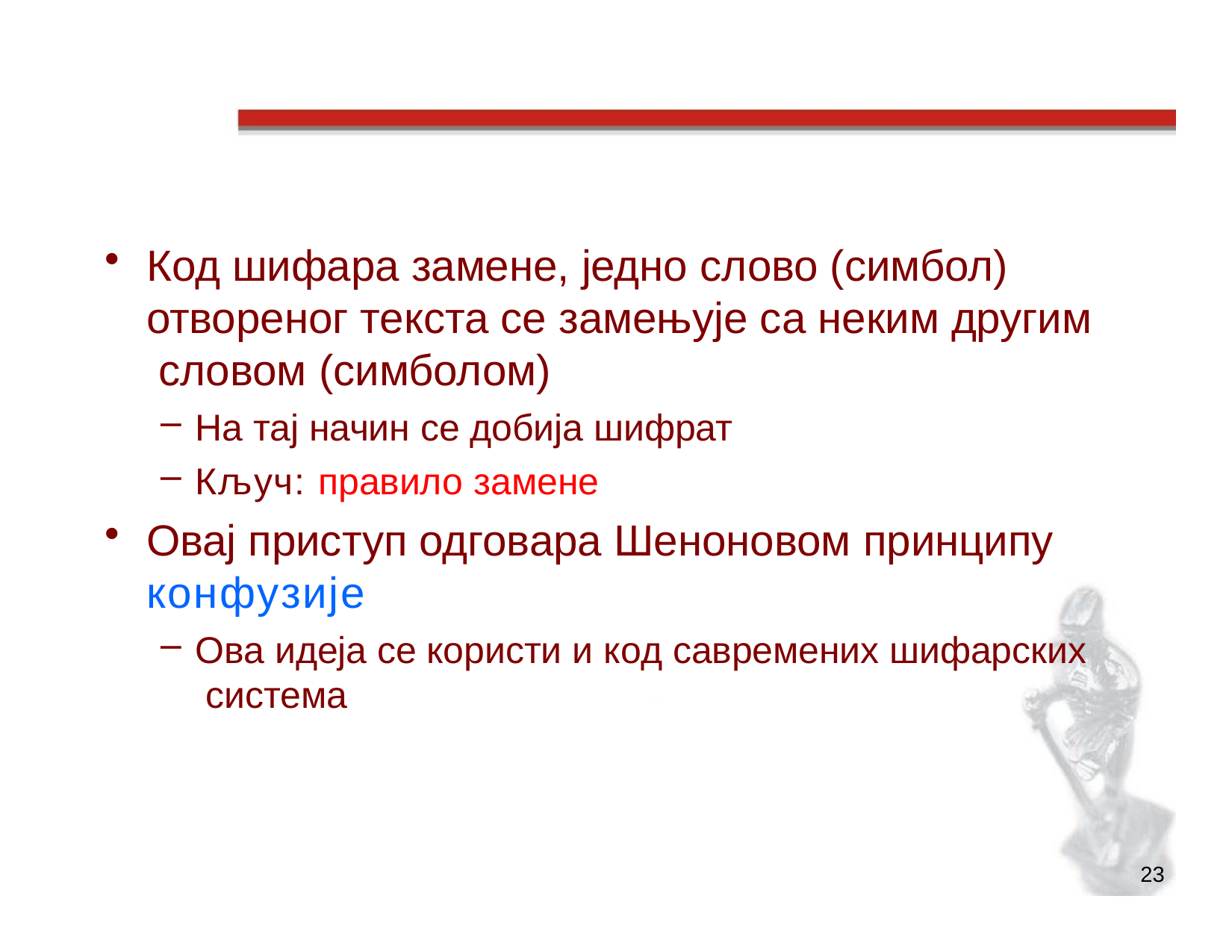

# Шифре замене (супституције)
Код шифара замене, једно слово (симбол)  отвореног текста се замењује са неким другим  словом (симболом)
На тај начин се добија шифрат
Кључ: правило замене
Овај приступ одговара Шеноновом принципу
конфузије
Ова идеја се користи и код савремених шифарских  система
23